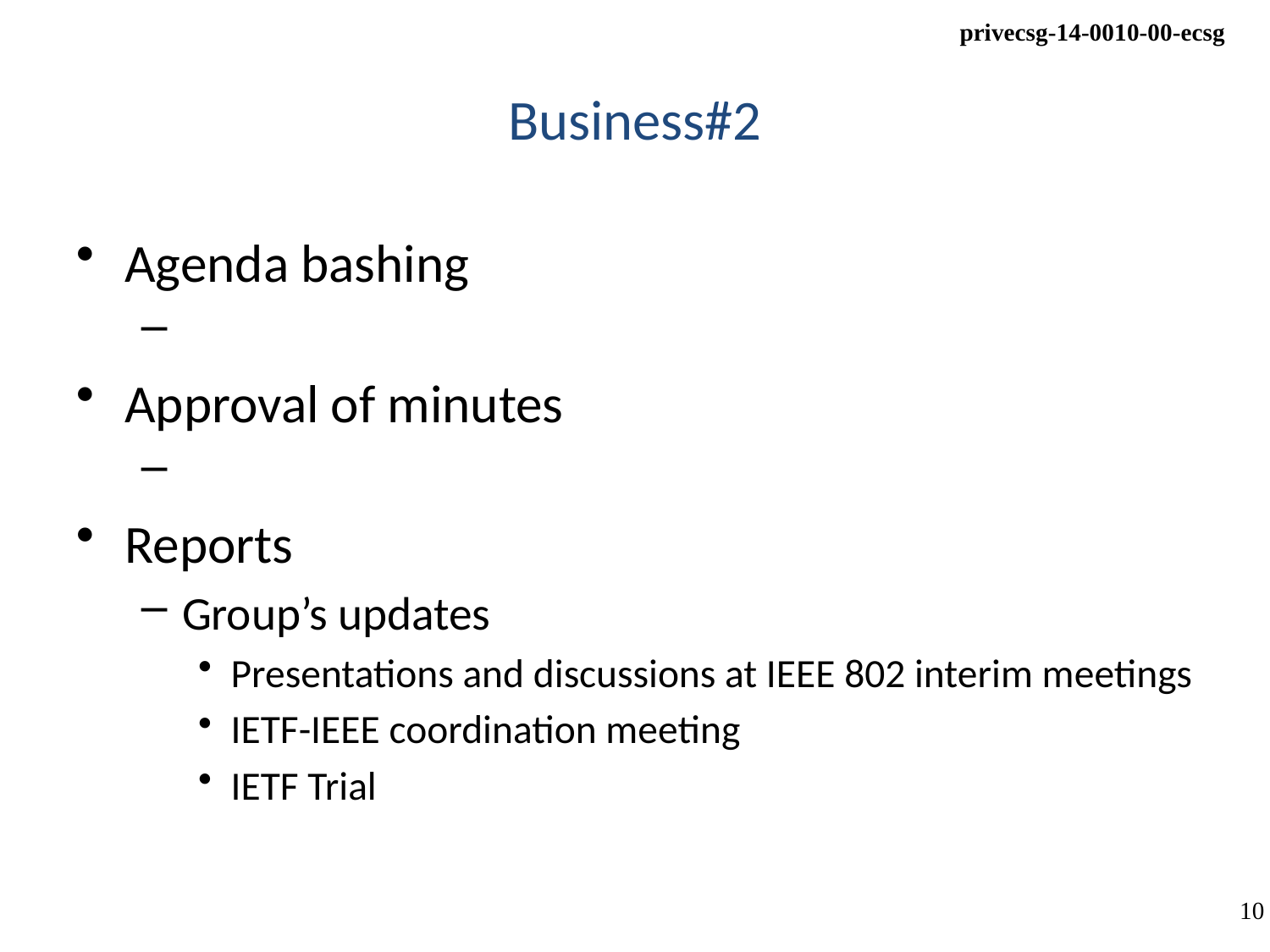

# Business#2
Agenda bashing

Approval of minutes

Reports
Group’s updates
Presentations and discussions at IEEE 802 interim meetings
IETF-IEEE coordination meeting
IETF Trial